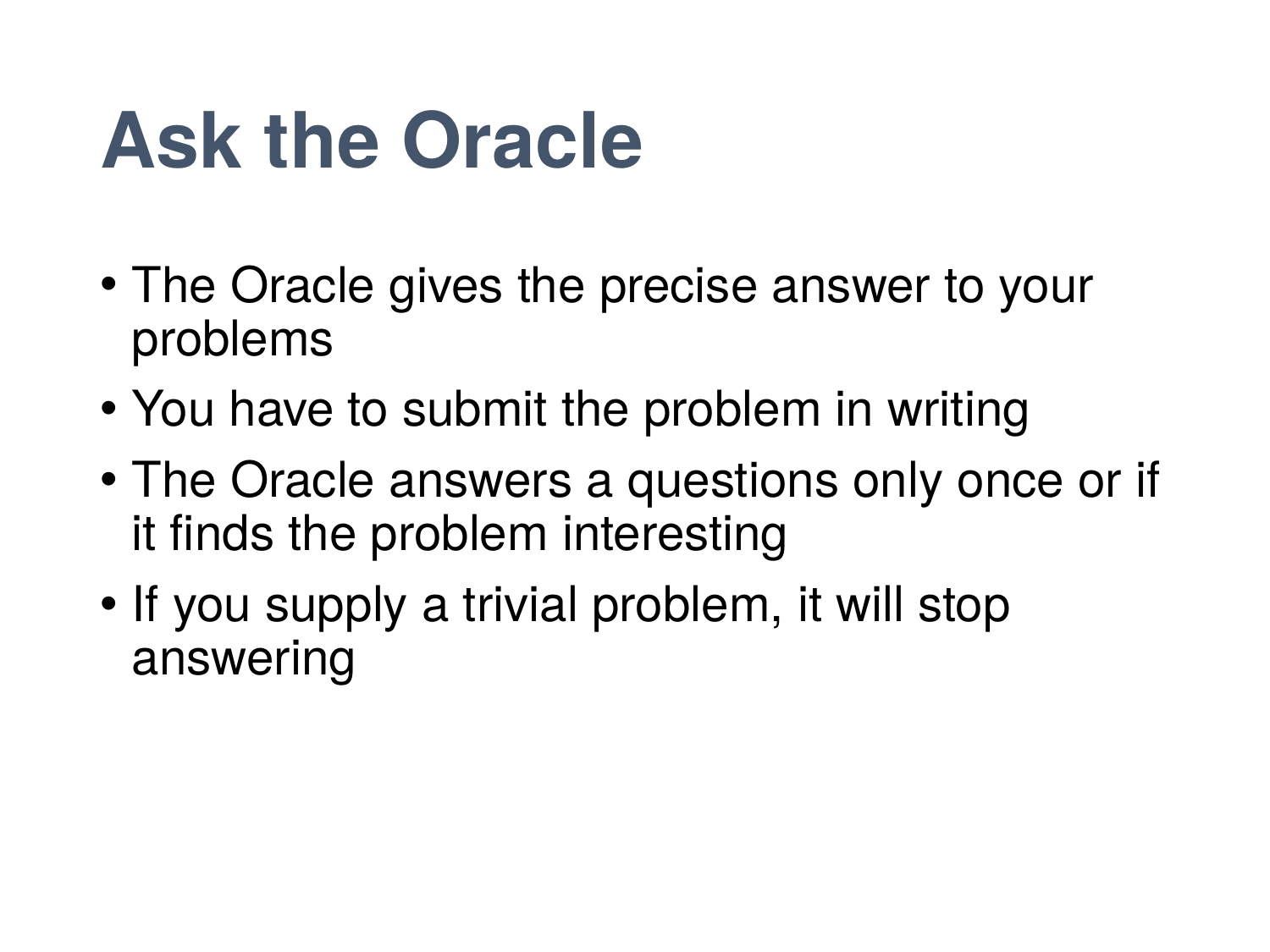

# Ask the Oracle
The Oracle gives the precise answer to your problems
You have to submit the problem in writing
The Oracle answers a questions only once or if it finds the problem interesting
If you supply a trivial problem, it will stop answering